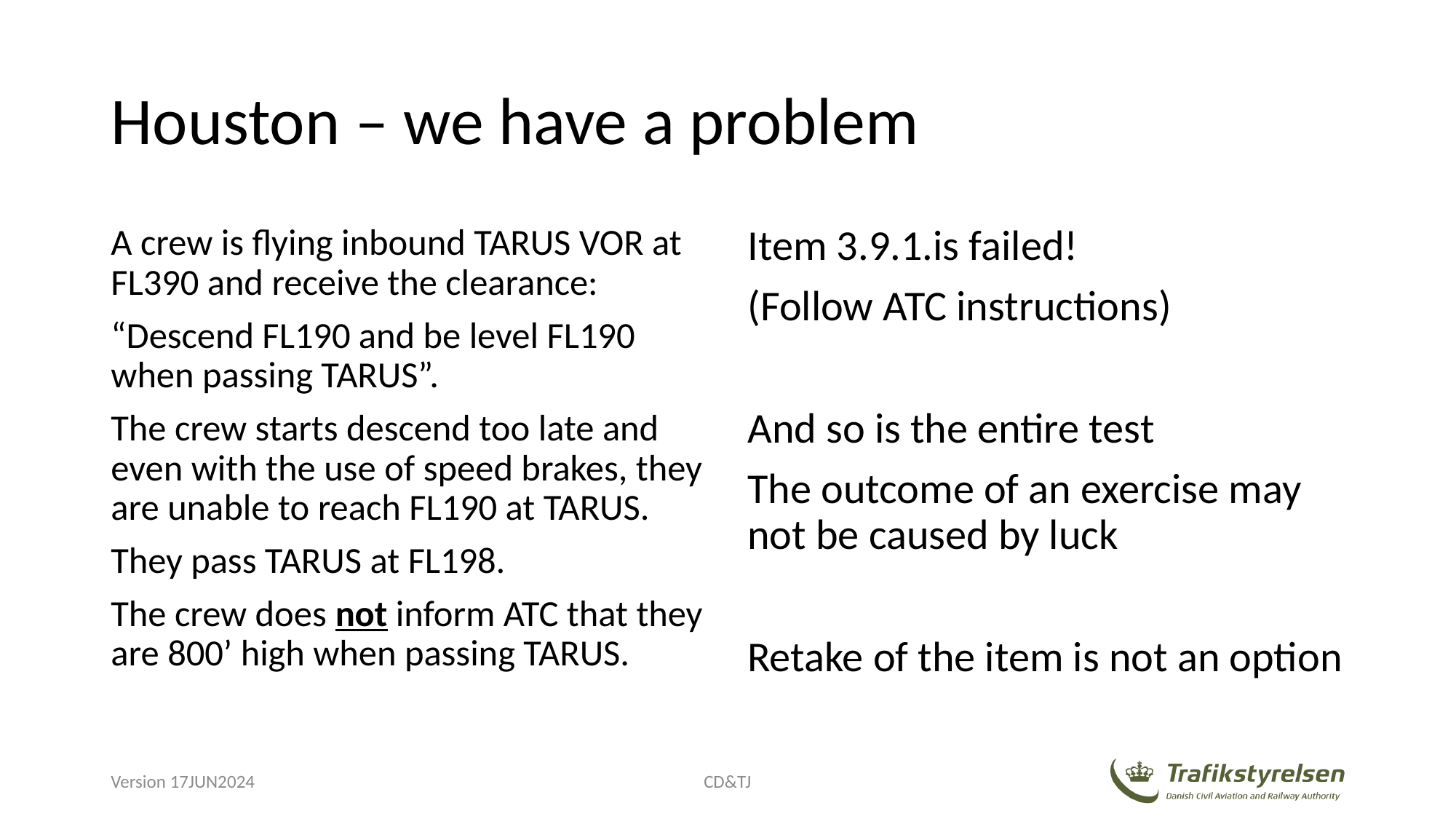

# Houston – we have a problem
A crew is flying inbound TARUS VOR at FL390 and receive the clearance:
“Descend FL190 and be level FL190 when passing TARUS”.
The crew starts descend too late and even with the use of speed brakes, they are unable to reach FL190 at TARUS.
They pass TARUS at FL198.
The crew does not inform ATC that they are 800’ high when passing TARUS.

Item 3.9.1.is failed!
(Follow ATC instructions)

And so is the entire test
The outcome of an exercise may not be caused by luck

Retake of the item is not an option

Version 17JUN2024
CD&TJ